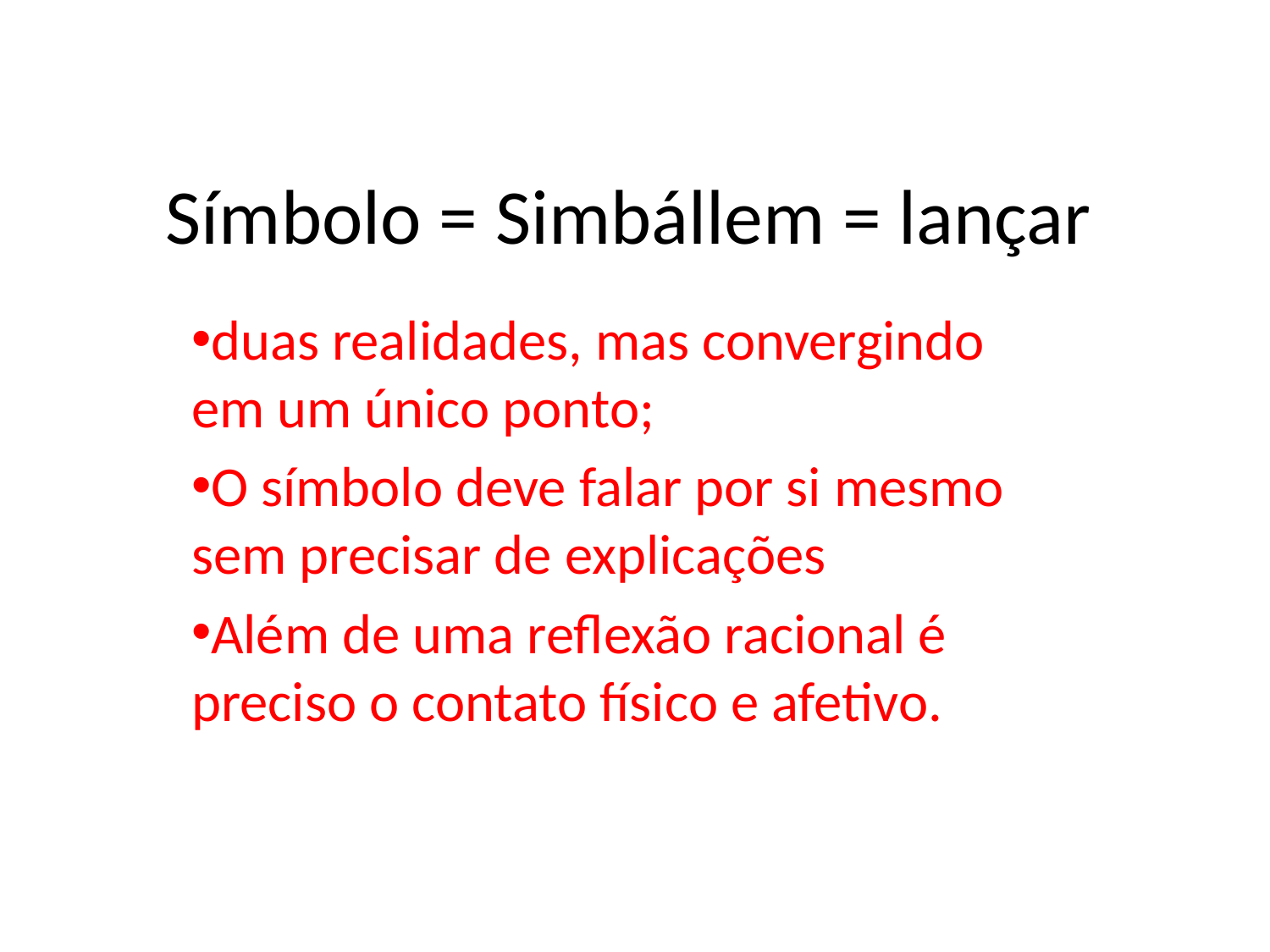

# Símbolo = Simbállem = lançar
duas realidades, mas convergindo em um único ponto;
O símbolo deve falar por si mesmo sem precisar de explicações
Além de uma reflexão racional é preciso o contato físico e afetivo.